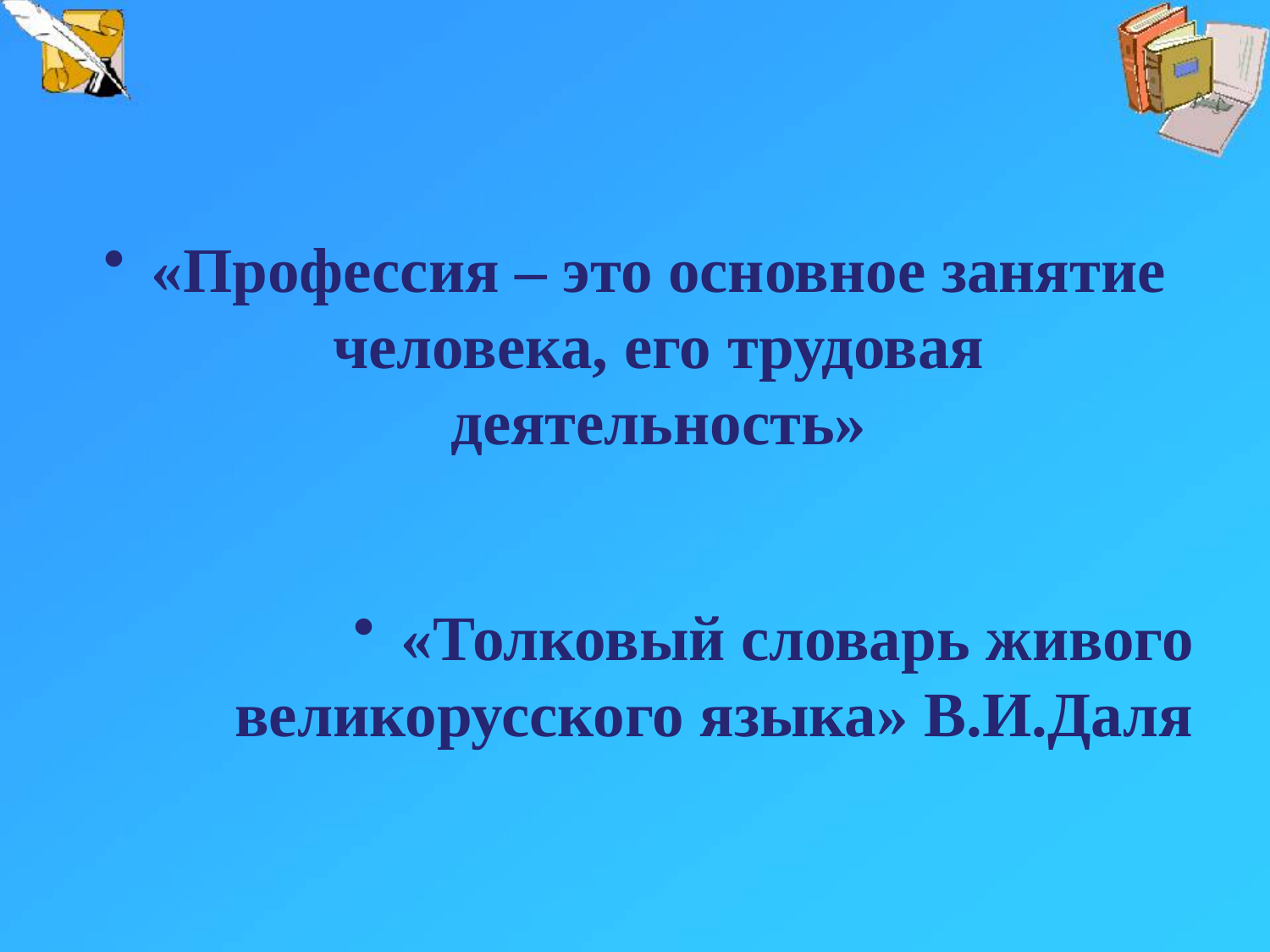

#
«Профессия – это основное занятие человека, его трудовая деятельность»

«Толковый словарь живого великорусского языка» В.И.Даля